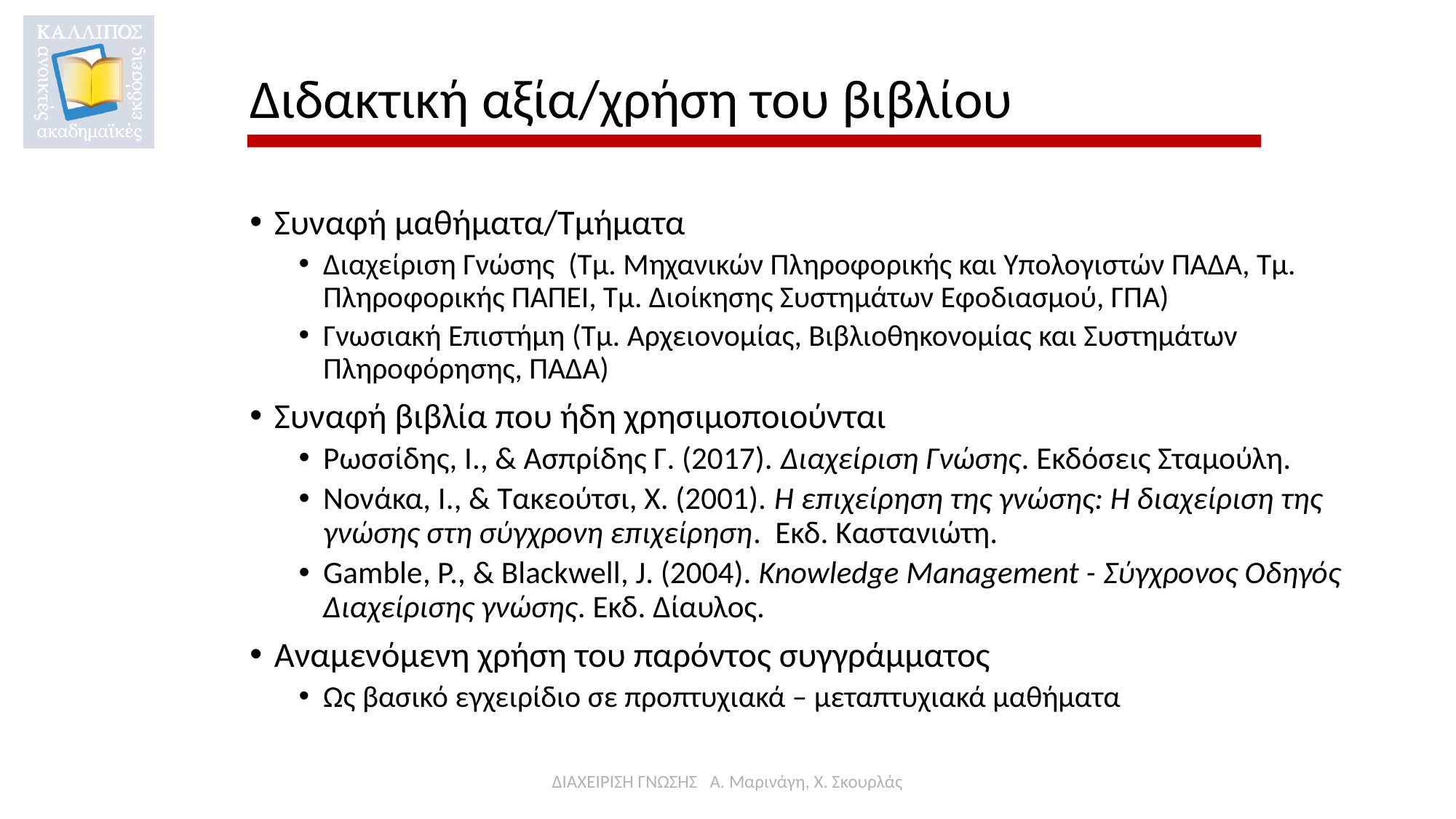

# Διδακτική αξία/χρήση του βιβλίου
Συναφή μαθήματα/Τμήματα
Διαχείριση Γνώσης  (Τμ. Μηχανικών Πληροφορικής και Υπολογιστών ΠΑΔΑ, Τμ. Πληροφορικής ΠΑΠΕΙ, Τμ. Διοίκησης Συστημάτων Εφοδιασμού, ΓΠΑ)
Γνωσιακή Επιστήμη (Tμ. Αρχειονομίας, Βιβλιοθηκονομίας και Συστημάτων Πληροφόρησης, ΠΑΔΑ)
Συναφή βιβλία που ήδη χρησιμοποιούνται
Ρωσσίδης, Ι., & Ασπρίδης Γ. (2017). Διαχείριση Γνώσης. Εκδόσεις Σταμούλη.
Nονάκα, I., & Τακεούτσι, Χ. (2001). Η επιχείρηση της γνώσης: Η διαχείριση της γνώσης στη σύγχρονη επιχείρηση.  Εκδ. Καστανιώτη.
Gamble, P., & Blackwell, J. (2004). Knowledge Management - Σύγχρονος Οδηγός Διαχείρισης γνώσης. Εκδ. Δίαυλος.
Αναμενόμενη χρήση του παρόντος συγγράμματος
Ως βασικό εγχειρίδιο σε προπτυχιακά – μεταπτυχιακά μαθήματα
ΔΙΑΧΕΙΡΙΣΗ ΓΝΩΣΗΣ   Α. Μαρινάγη, Χ. Σκουρλάς